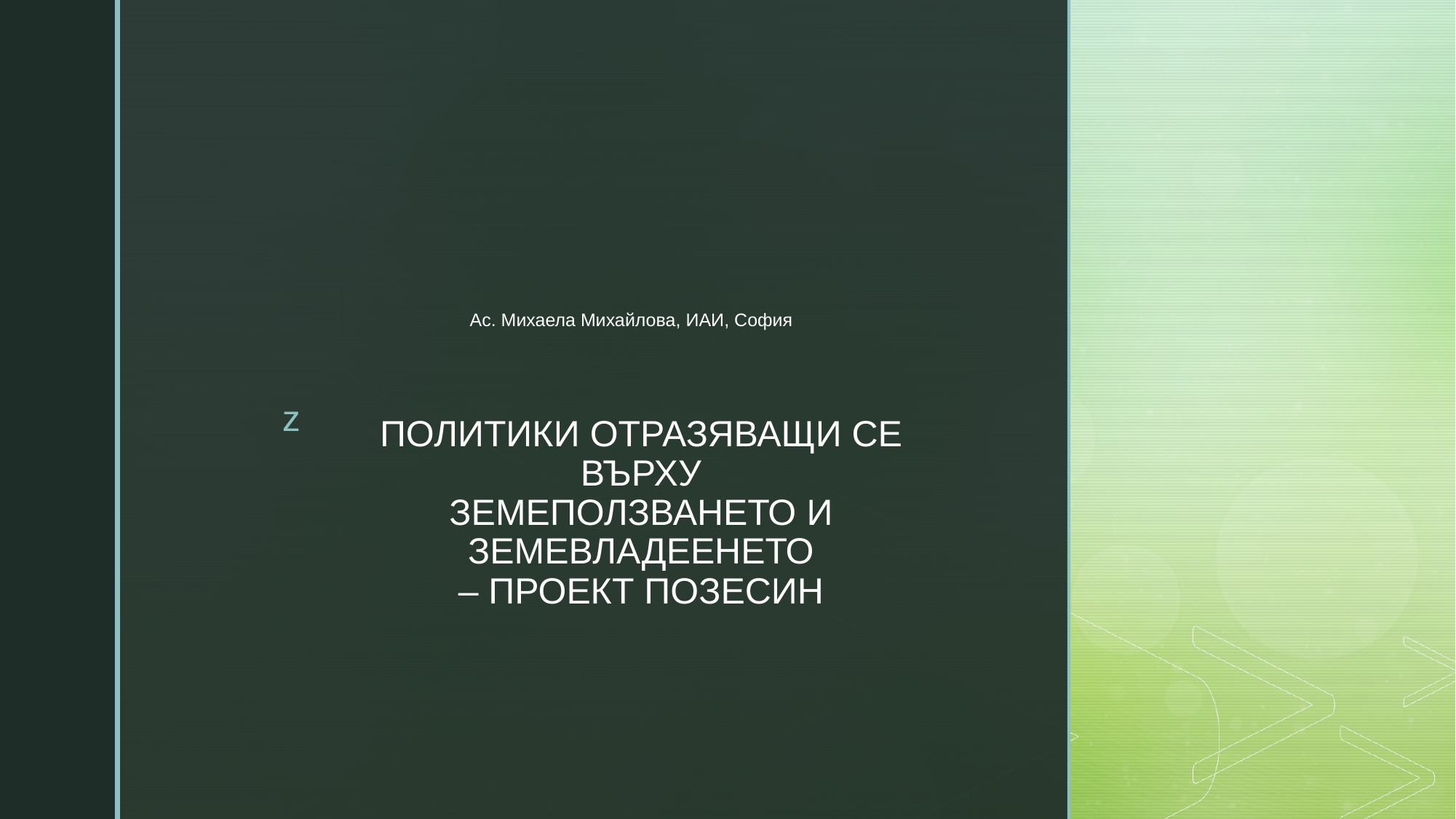

Ас. Михаела Михайлова, ИАИ, София

# ПОЛИТИКИ ОТРАЗЯВАЩИ СЕ ВЪРХУ ЗЕМЕПОЛЗВАНЕТО И ЗЕМЕВЛАДЕЕНЕТО – ПРОЕКТ ПОЗЕСИН